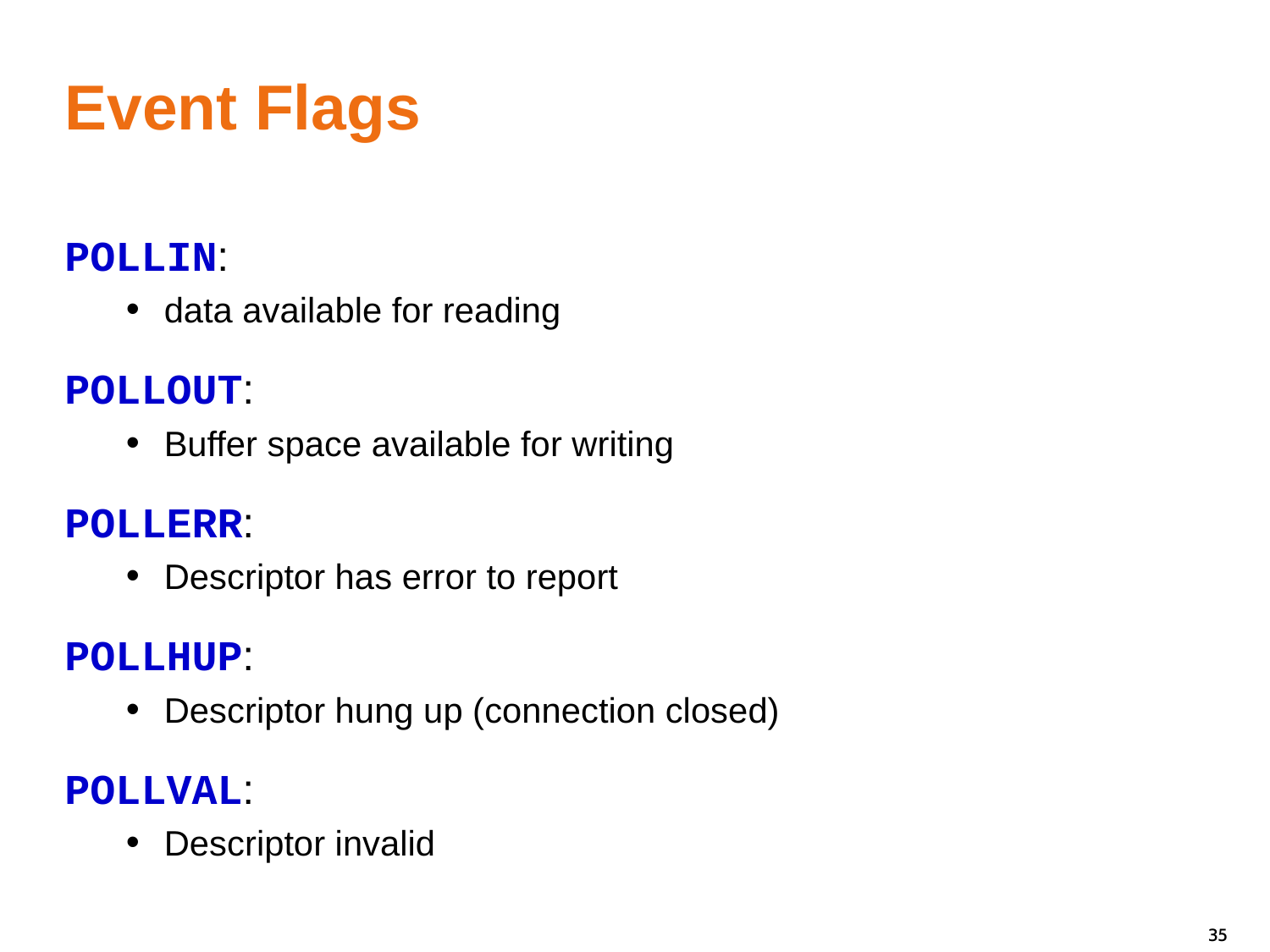

# Event Flags
POLLIN:
data available for reading
POLLOUT:
Buffer space available for writing
POLLERR:
Descriptor has error to report
POLLHUP:
Descriptor hung up (connection closed)
POLLVAL:
Descriptor invalid